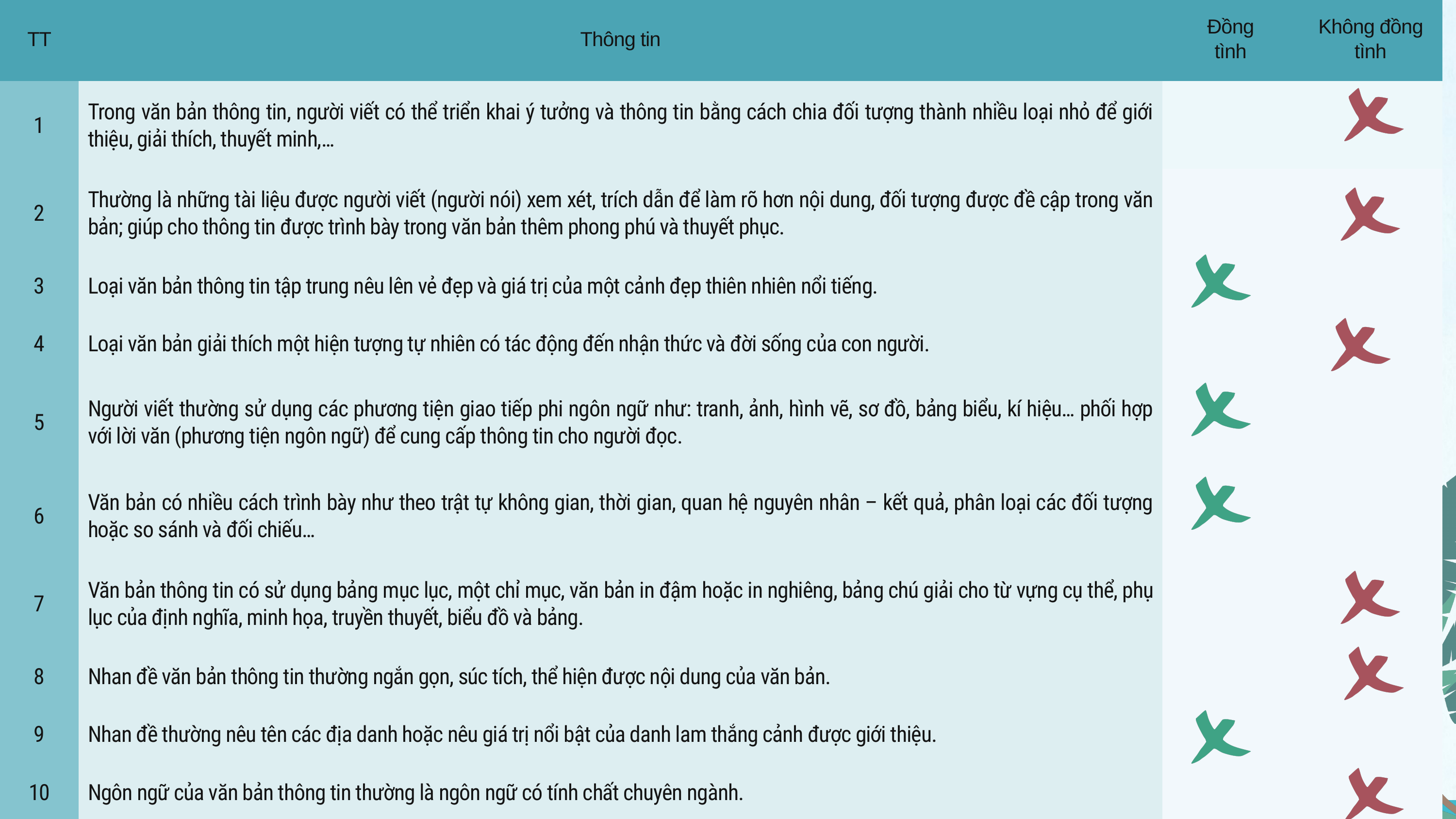

| TT | Thông tin | Đồng tình | Không đồng tình |
| --- | --- | --- | --- |
| 1 | Trong văn bản thông tin, người viết có thể triển khai ý tưởng và thông tin bằng cách chia đối tượng thành nhiều loại nhỏ để giới thiệu, giải thích, thuyết minh,… |  |  |
| 2 | Thường là những tài liệu được người viết (người nói) xem xét, trích dẫn để làm rõ hơn nội dung, đối tượng được đề cập trong văn bản; giúp cho thông tin được trình bày trong văn bản thêm phong phú và thuyết phục. |  |  |
| 3 | Loại văn bản thông tin tập trung nêu lên vẻ đẹp và giá trị của một cảnh đẹp thiên nhiên nổi tiếng. |  |  |
| 4 | Loại văn bản giải thích một hiện tượng tự nhiên có tác động đến nhận thức và đời sống của con người. |  |  |
| 5 | Người viết thường sử dụng các phương tiện giao tiếp phi ngôn ngữ như: tranh, ảnh, hình vẽ, sơ đồ, bảng biểu, kí hiệu… phối hợp với lời văn (phương tiện ngôn ngữ) để cung cấp thông tin cho người đọc. |  |  |
| 6 | Văn bản có nhiều cách trình bày như theo trật tự không gian, thời gian, quan hệ nguyên nhân – kết quả, phân loại các đối tượng hoặc so sánh và đối chiếu… |  |  |
| 7 | Văn bản thông tin có sử dụng bảng mục lục, một chỉ mục, văn bản in đậm hoặc in nghiêng, bảng chú giải cho từ vựng cụ thể, phụ lục của định nghĩa, minh họa, truyền thuyết, biểu đồ và bảng. |  |  |
| 8 | Nhan đề văn bản thông tin thường ngắn gọn, súc tích, thể hiện được nội dung của văn bản. |  |  |
| 9 | Nhan đề thường nêu tên các địa danh hoặc nêu giá trị nổi bật của danh lam thắng cảnh được giới thiệu. |  |  |
| 10 | Ngôn ngữ của văn bản thông tin thường là ngôn ngữ có tính chất chuyên ngành. |  |  |